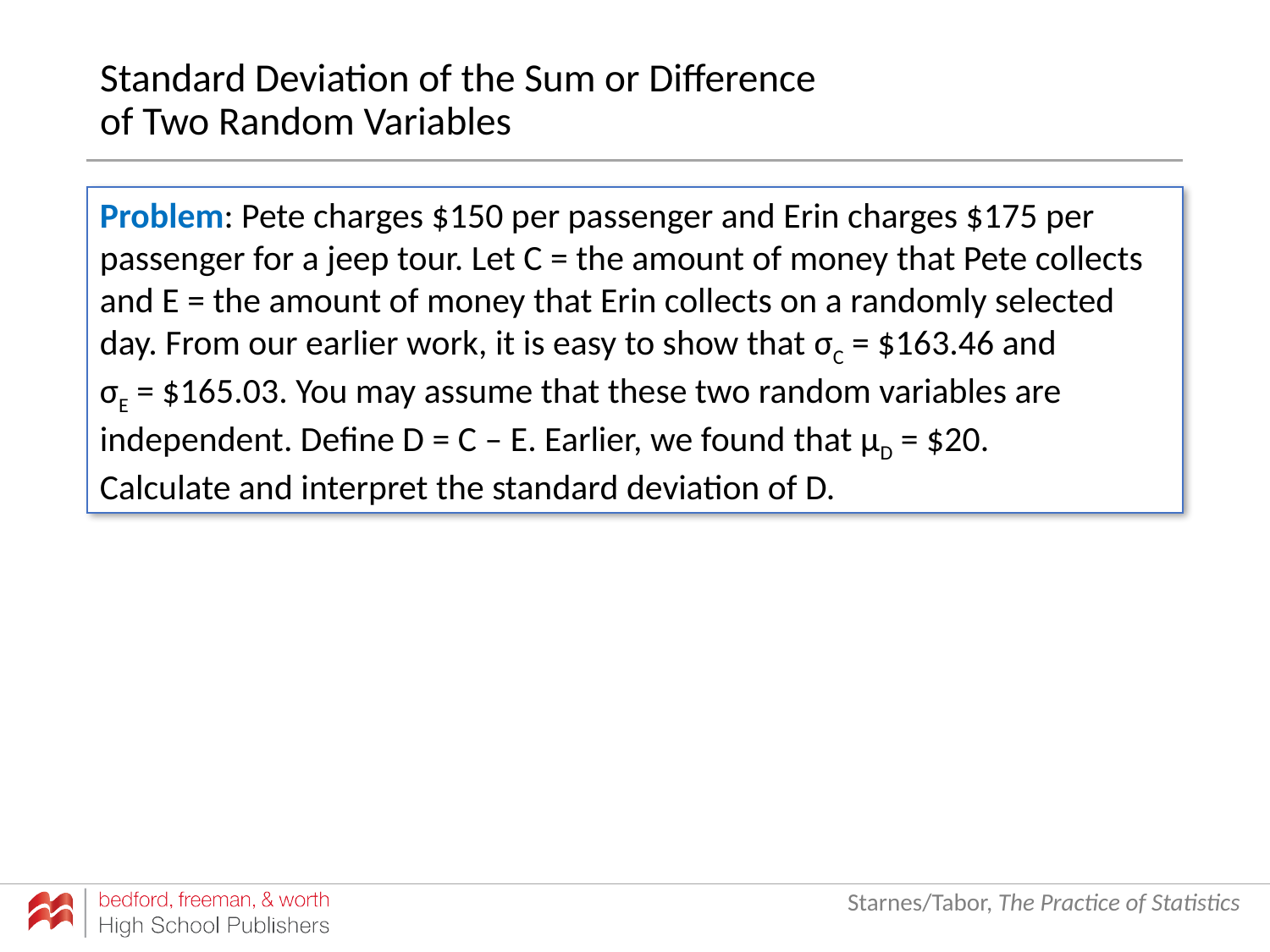

# Standard Deviation of the Sum or Difference of Two Random Variables
Problem: Pete charges $150 per passenger and Erin charges $175 per passenger for a jeep tour. Let C = the amount of money that Pete collects and E = the amount of money that Erin collects on a randomly selected day. From our earlier work, it is easy to show that σC = $163.46 and
σE = $165.03. You may assume that these two random variables are independent. Define D = C – E. Earlier, we found that µD = $20.
Calculate and interpret the standard deviation of D.